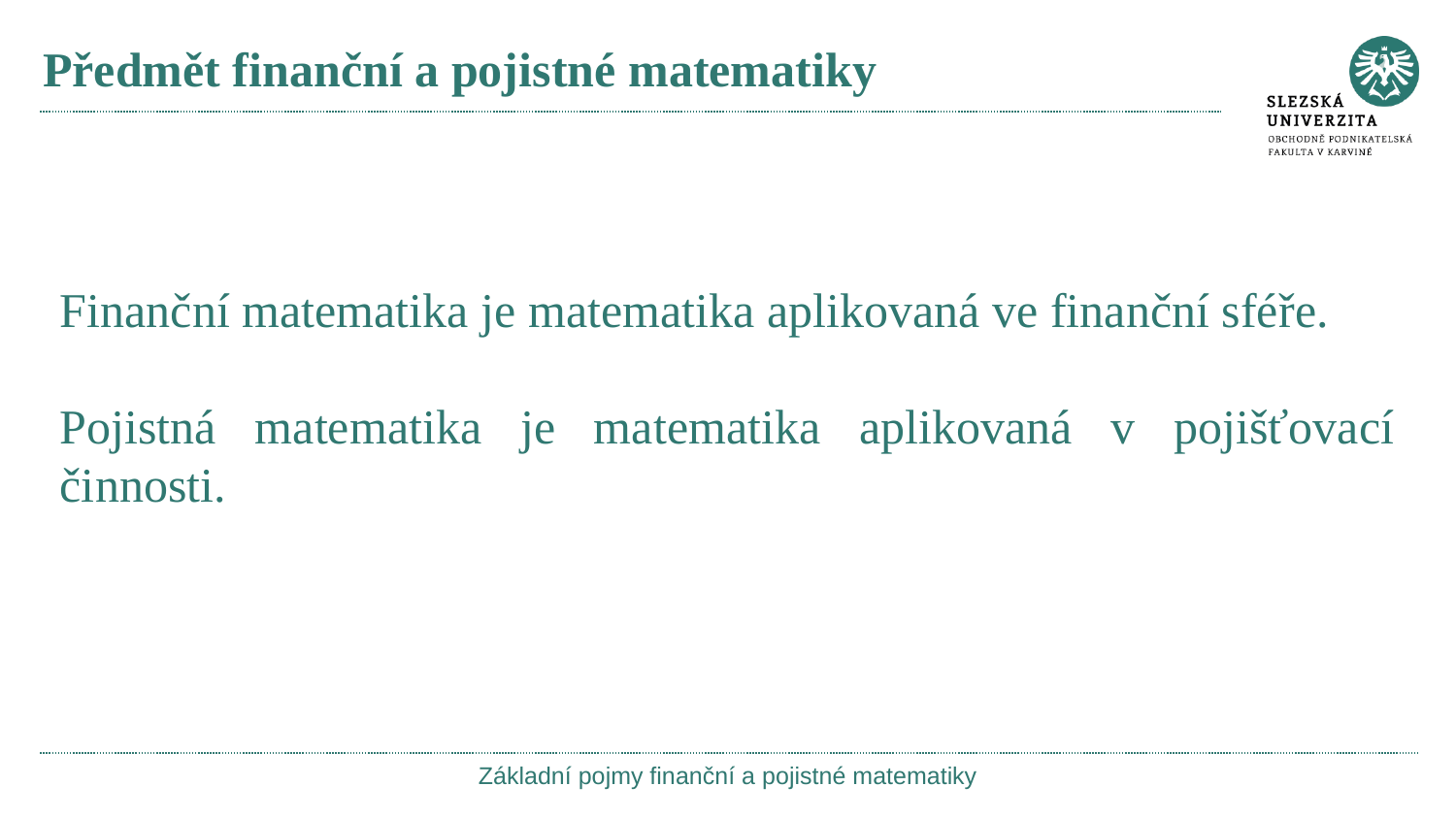

# Předmět finanční a pojistné matematiky
Finanční matematika je matematika aplikovaná ve finanční sféře.

Pojistná matematika je matematika aplikovaná v pojišťovací činnosti.

Základní pojmy finanční a pojistné matematiky